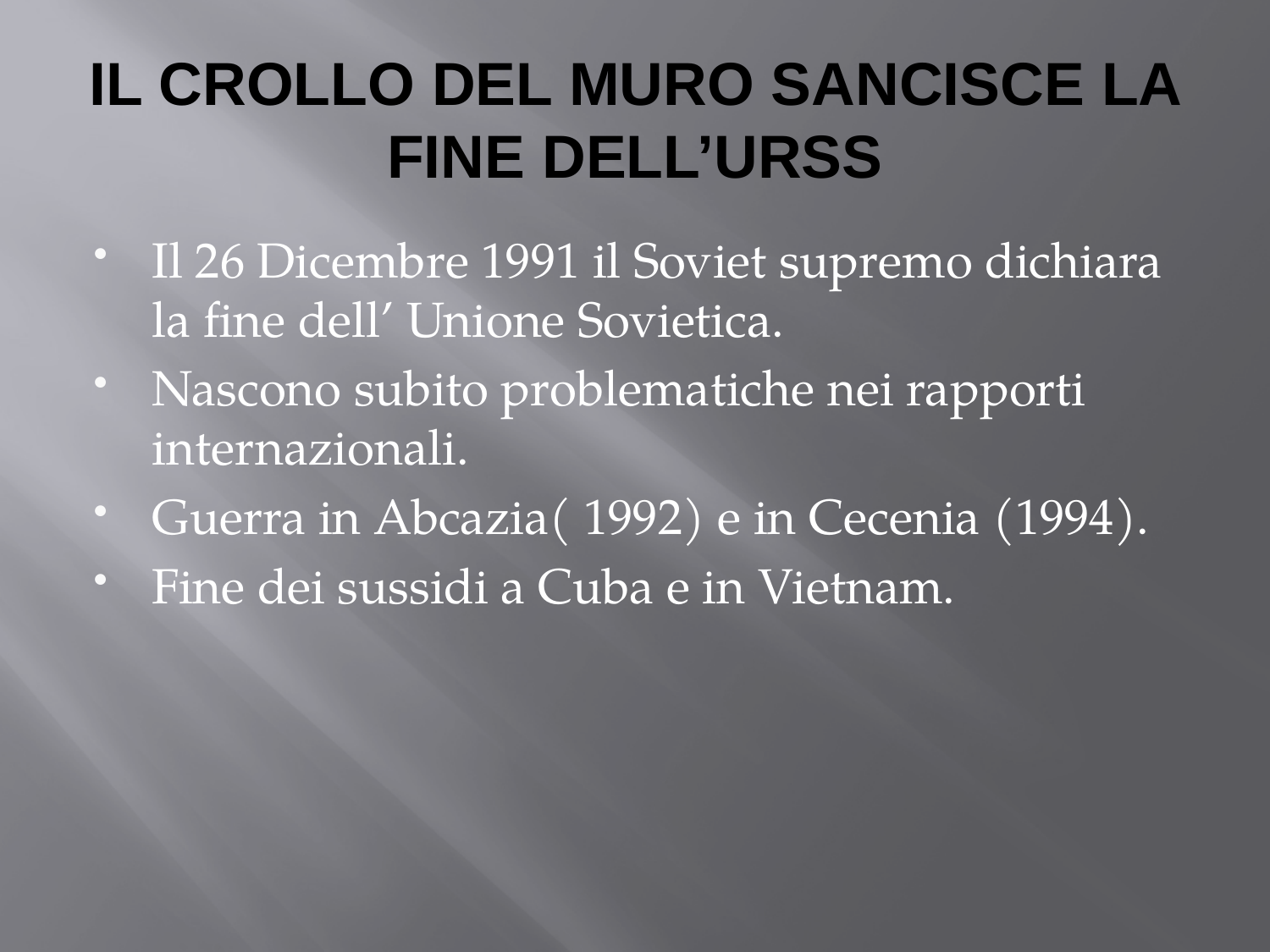

# IL CROLLO DEL MURO SANCISCE LA FINE DELL’URSS
Il 26 Dicembre 1991 il Soviet supremo dichiara la fine dell’ Unione Sovietica.
Nascono subito problematiche nei rapporti internazionali.
Guerra in Abcazia( 1992) e in Cecenia (1994).
Fine dei sussidi a Cuba e in Vietnam.